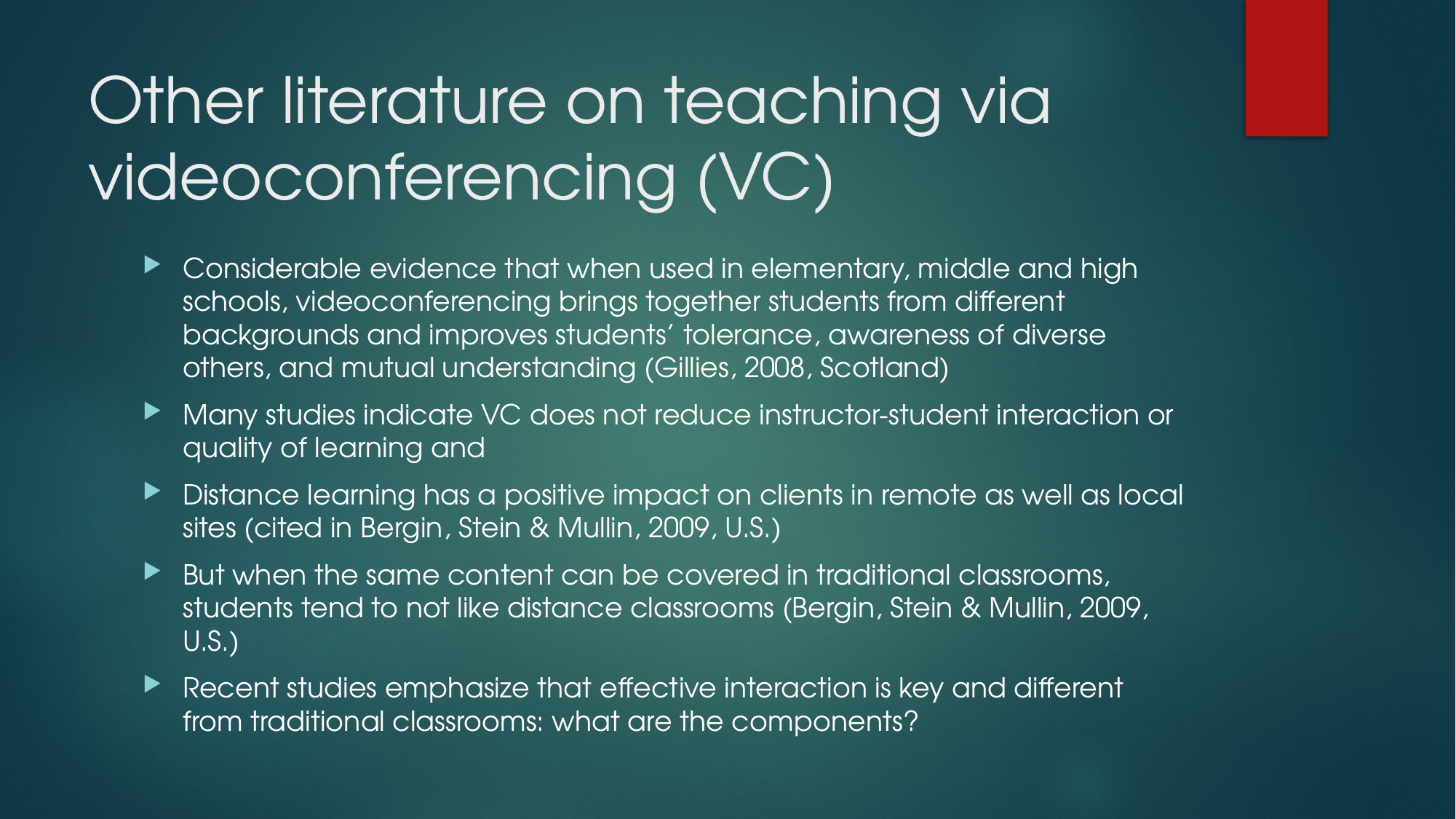

# Other literature on teaching via videoconferencing (VC)
Considerable evidence that when used in elementary, middle and high schools, videoconferencing brings together students from different backgrounds and improves students’ tolerance, awareness of diverse others, and mutual understanding (Gillies, 2008, Scotland)
Many studies indicate VC does not reduce instructor-student interaction or quality of learning and
Distance learning has a positive impact on clients in remote as well as local sites (cited in Bergin, Stein & Mullin, 2009, U.S.)
But when the same content can be covered in traditional classrooms, students tend to not like distance classrooms (Bergin, Stein & Mullin, 2009, U.S.)
Recent studies emphasize that effective interaction is key and different from traditional classrooms: what are the components?